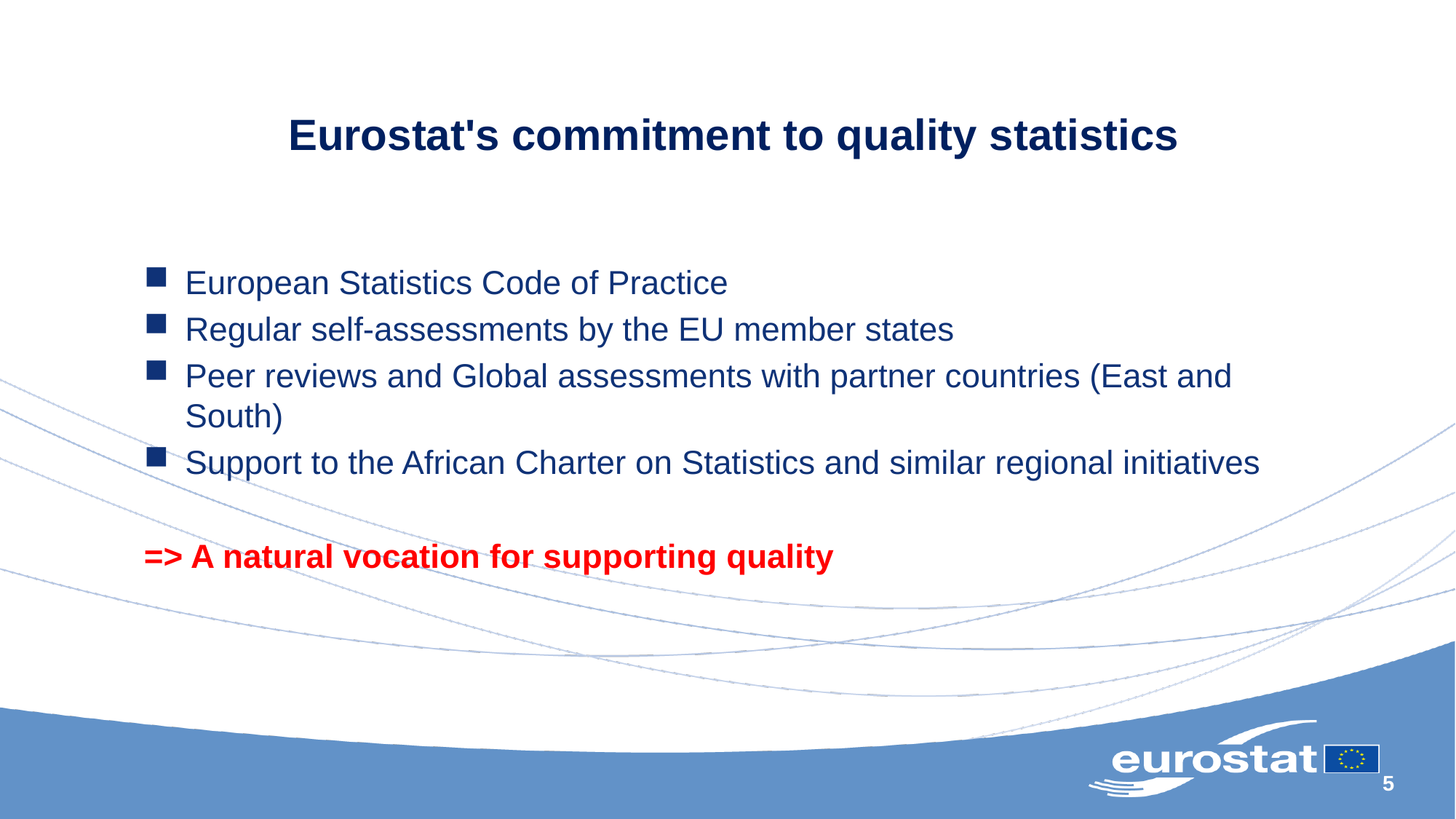

# Eurostat's commitment to quality statistics

European Statistics Code of Practice
Regular self-assessments by the EU member states
Peer reviews and Global assessments with partner countries (East and South)
Support to the African Charter on Statistics and similar regional initiatives

=> A natural vocation for supporting quality
5